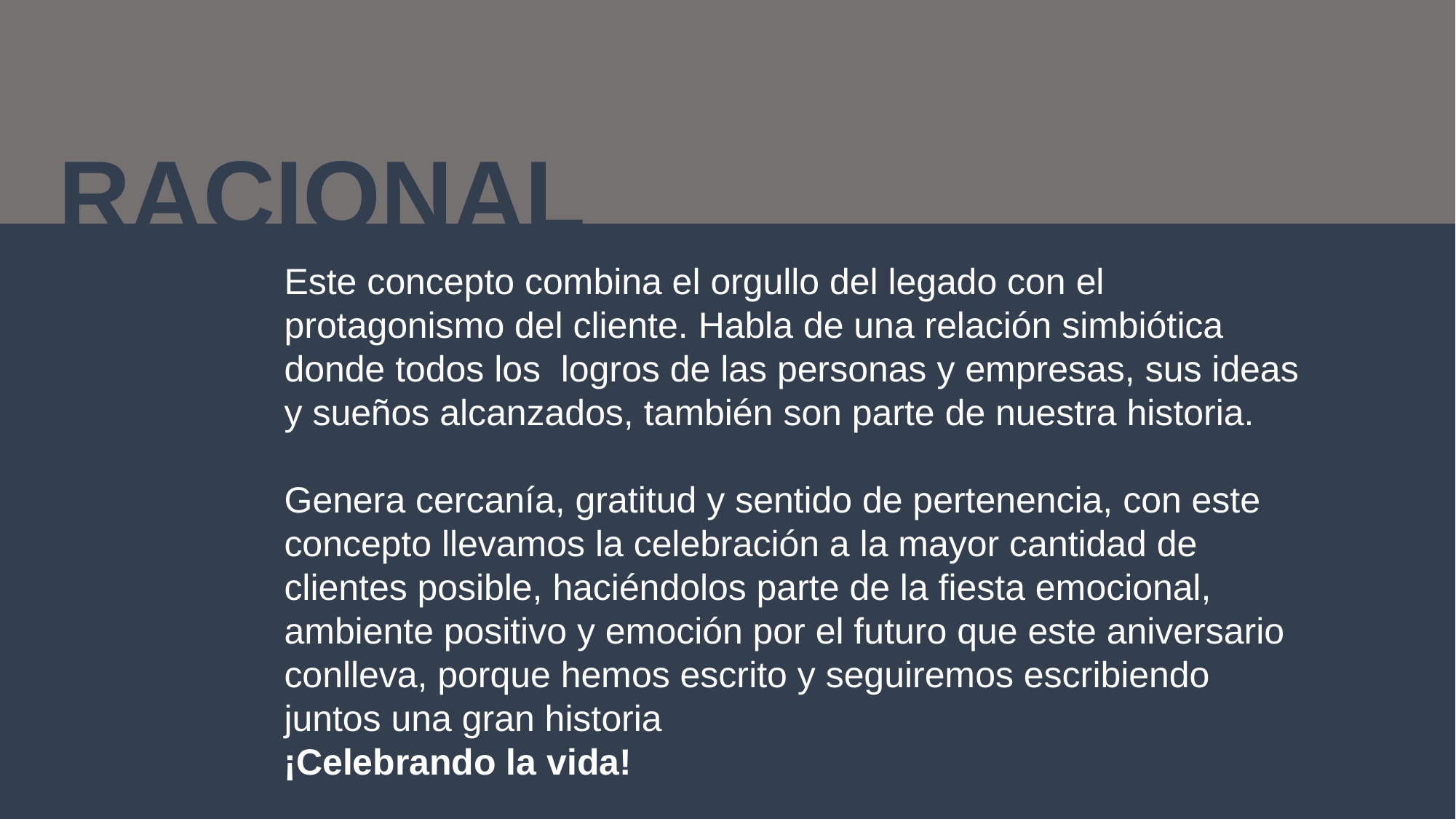

RACIONAL
Este concepto combina el orgullo del legado con el protagonismo del cliente. Habla de una relación simbiótica donde todos los  logros de las personas y empresas, sus ideas y sueños alcanzados, también son parte de nuestra historia.

Genera cercanía, gratitud y sentido de pertenencia, con este concepto llevamos la celebración a la mayor cantidad de clientes posible, haciéndolos parte de la fiesta emocional, ambiente positivo y emoción por el futuro que este aniversario conlleva, porque hemos escrito y seguiremos escribiendo juntos una gran historia
¡Celebrando la vida!